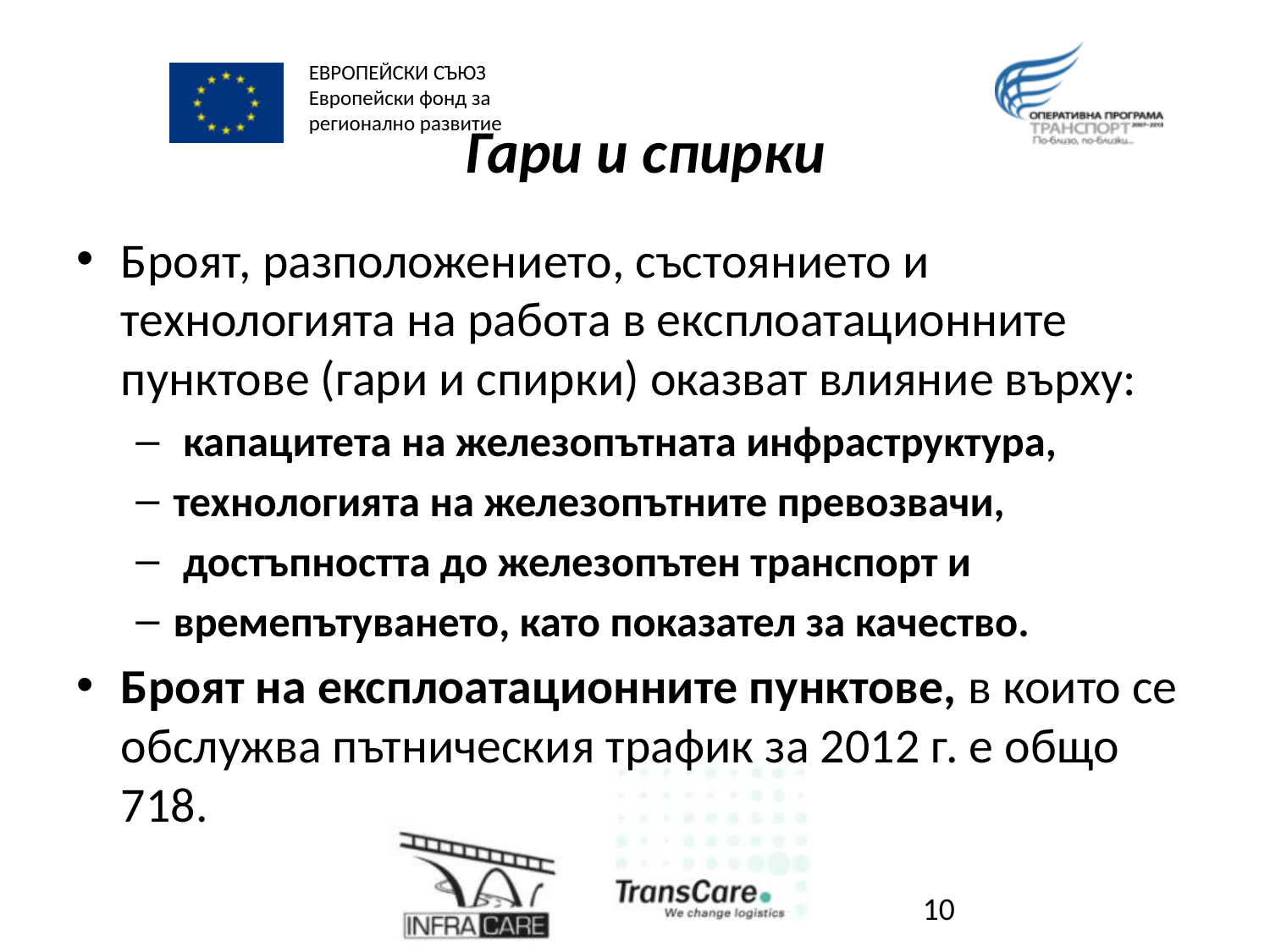

# Гари и спирки
Броят, разположението, състоянието и технологията на работа в експлоатационните пунктове (гари и спирки) оказват влияние върху:
 капацитета на железопътната инфраструктура,
технологията на железопътните превозвачи,
 достъпността до железопътен транспорт и
времепътуването, като показател за качество.
Броят на експлоатационните пунктове, в които се обслужва пътническия трафик за 2012 г. е общо 718.